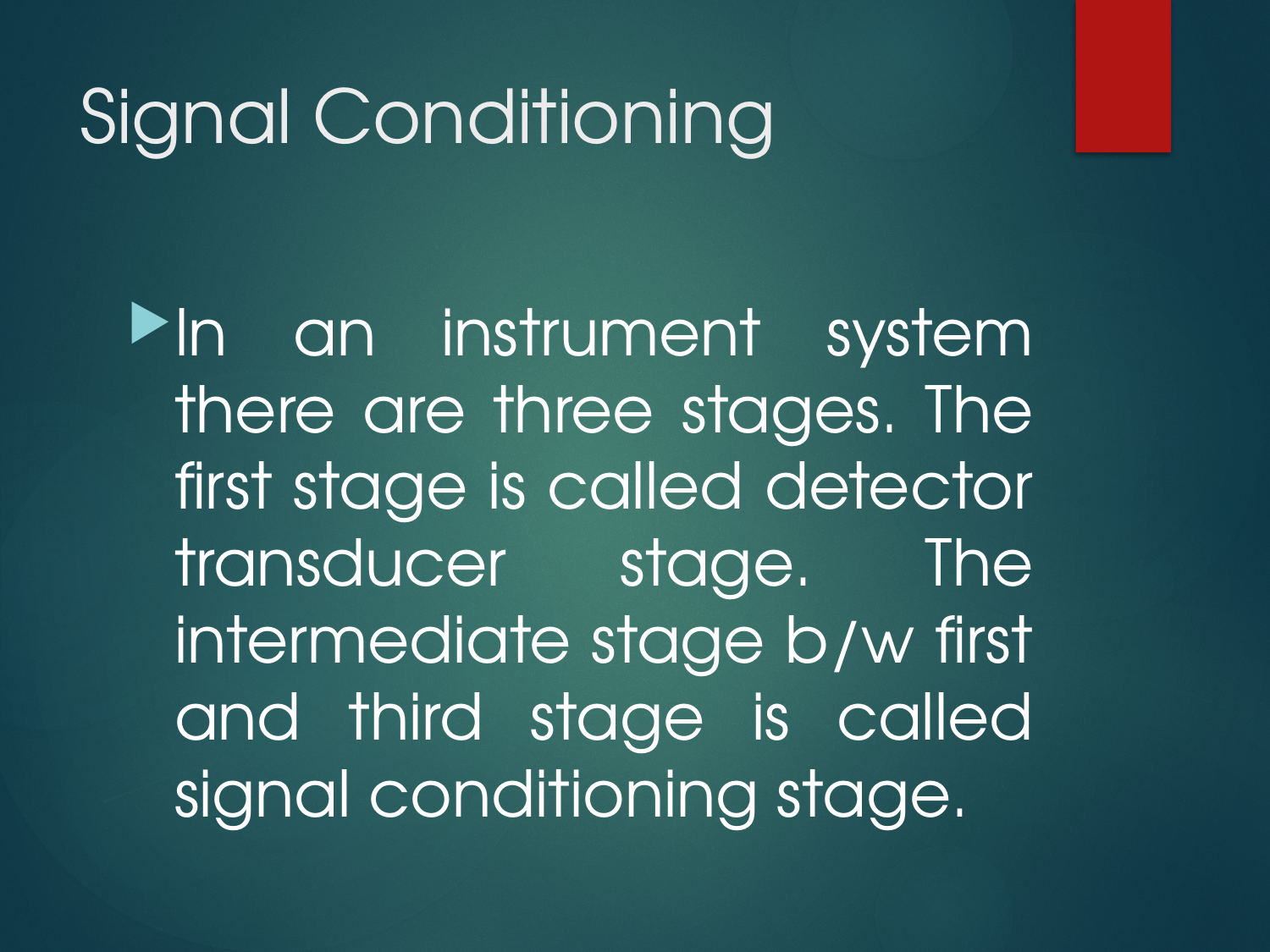

# Signal Conditioning
In an instrument system there are three stages. The first stage is called detector transducer stage. The intermediate stage b/w first and third stage is called signal conditioning stage.